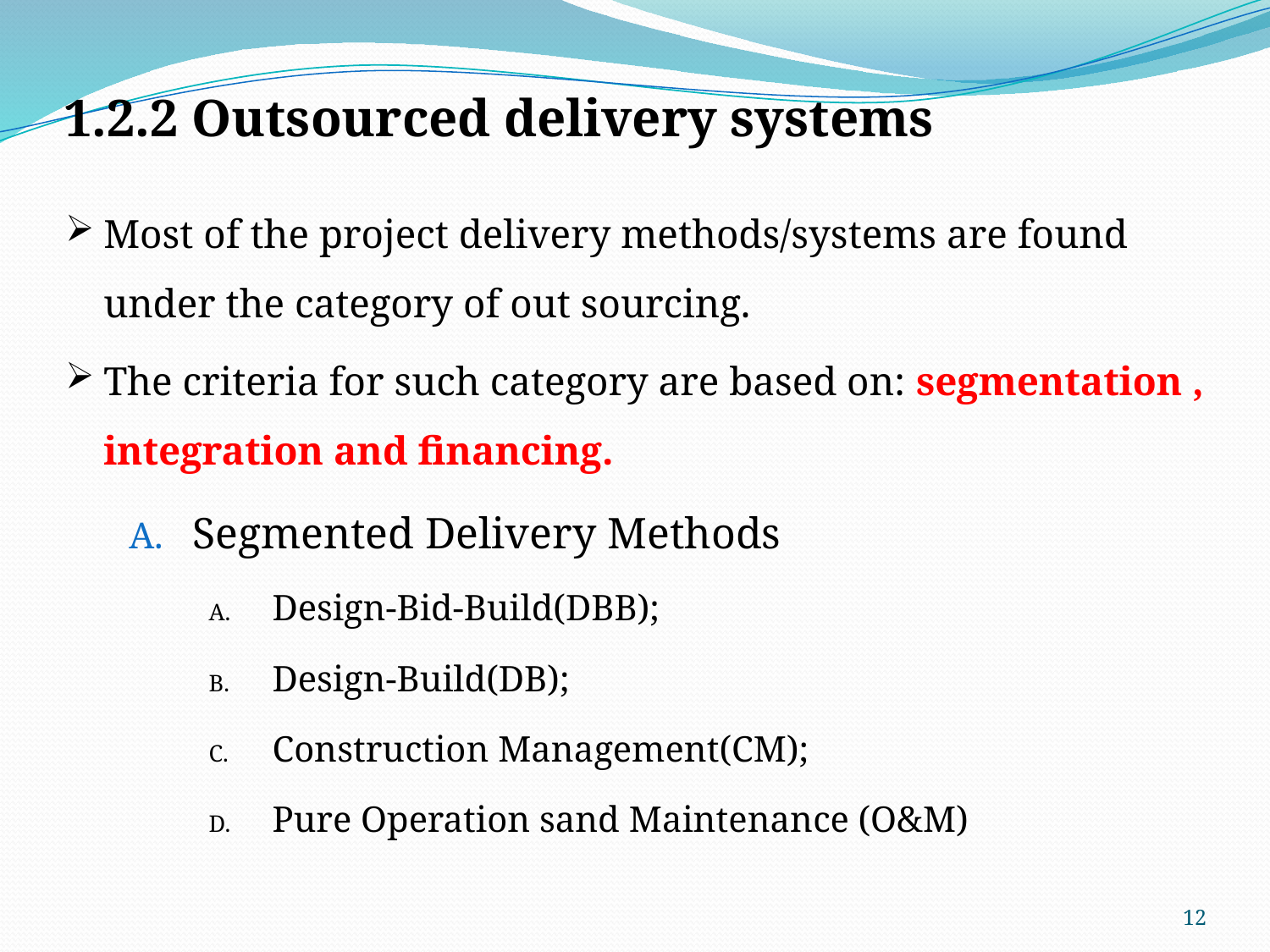

# 1.2.2 Outsourced delivery systems
Most of the project delivery methods/systems are found under the category of out sourcing.
The criteria for such category are based on: segmentation , integration and financing.
Segmented Delivery Methods
Design-Bid-Build(DBB);
Design-Build(DB);
Construction Management(CM);
Pure Operation sand Maintenance (O&M)

12